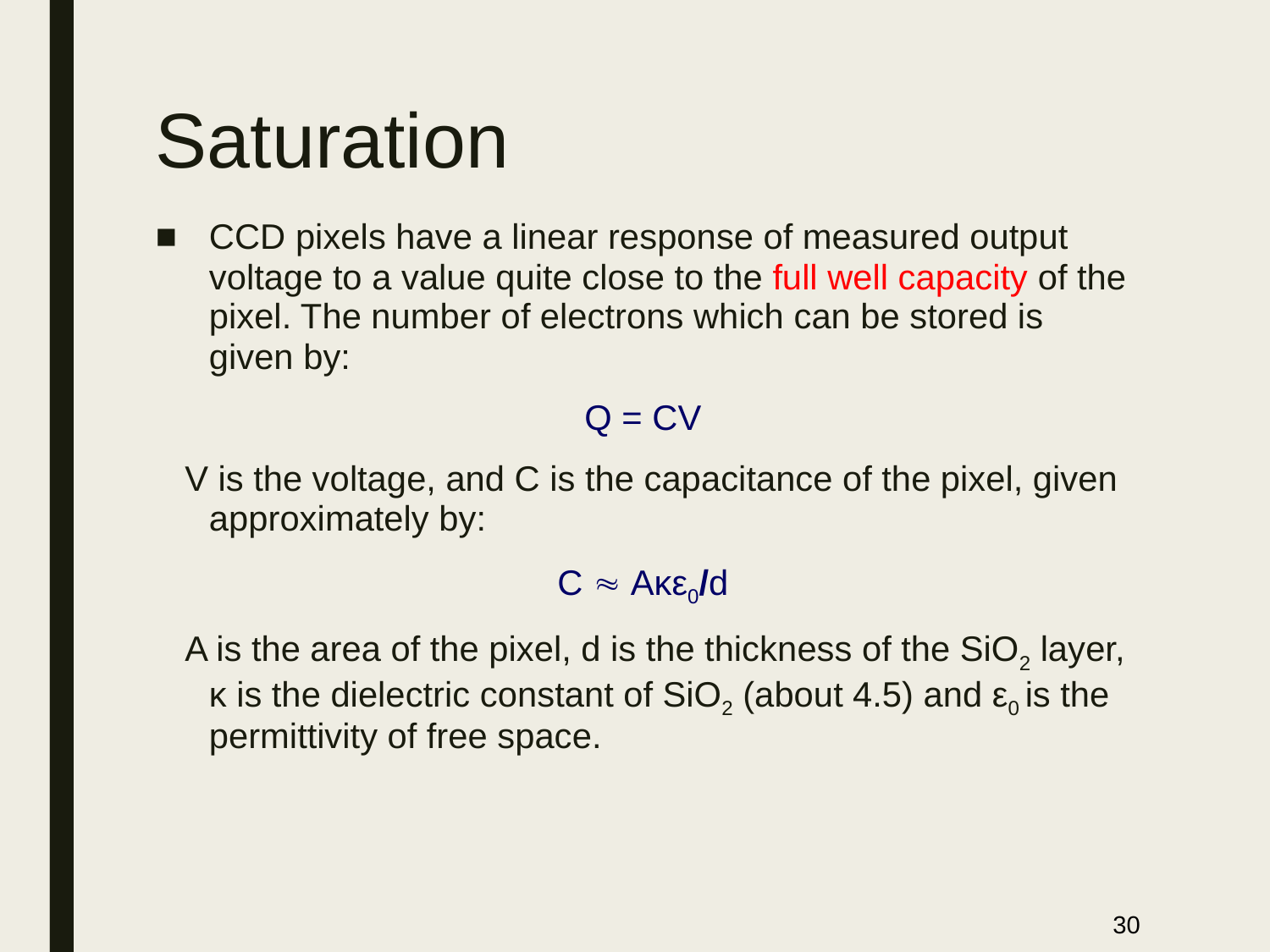

# Saturation
CCD pixels have a linear response of measured output voltage to a value quite close to the full well capacity of the pixel. The number of electrons which can be stored is given by:
Q = CV
   V is the voltage, and C is the capacitance of the pixel, given approximately by:
C ≈ Aκε0/d
   A is the area of the pixel, d is the thickness of the SiO2 layer, κ is the dielectric constant of SiO2 (about 4.5) and ε0 is the permittivity of free space.
30